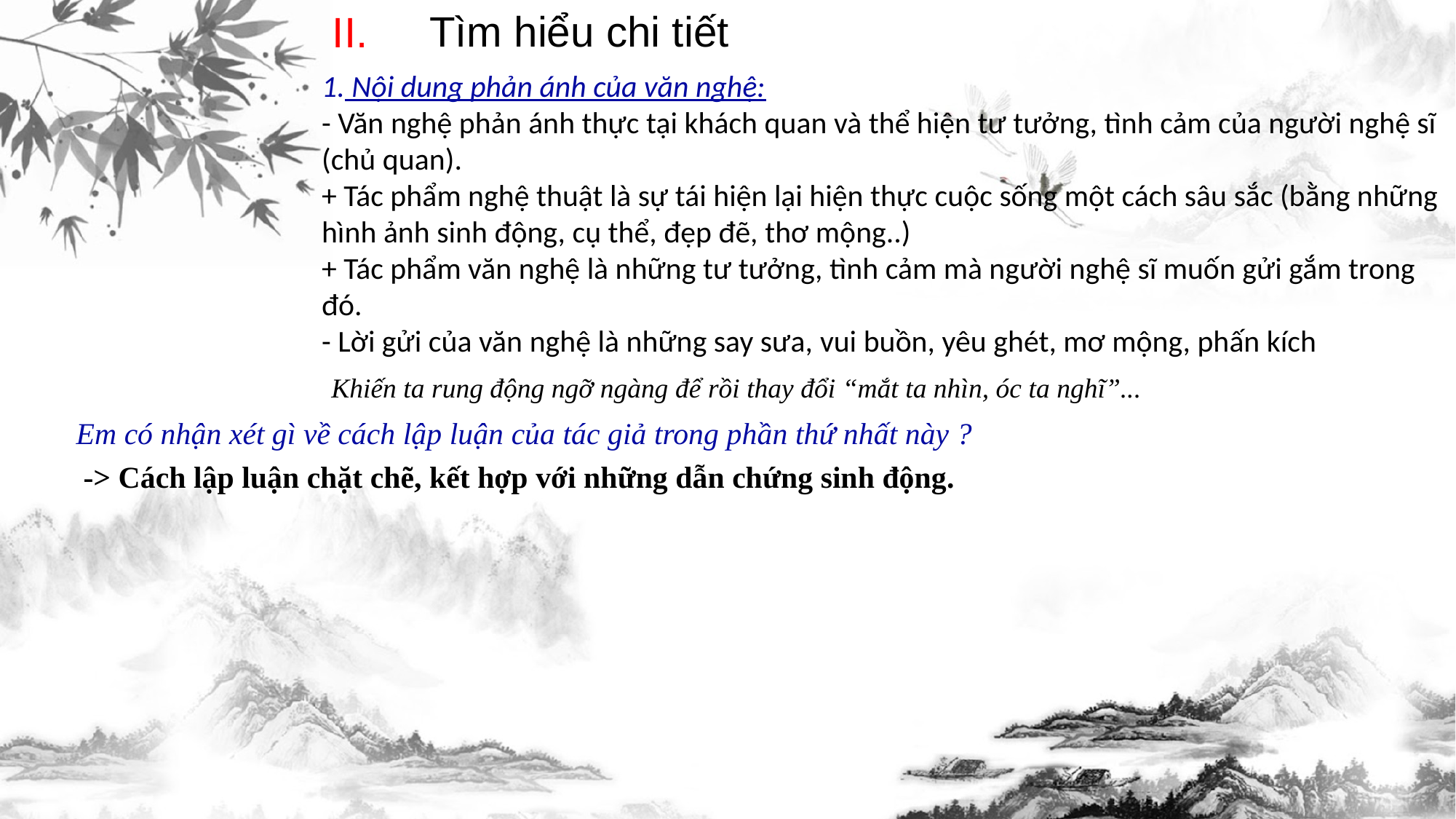

II.
Tìm hiểu chi tiết
1. Nội dung phản ánh của văn nghệ:
- Văn nghệ phản ánh thực tại khách quan và thể hiện tư tưởng, tình cảm của người nghệ sĩ (chủ quan).
+ Tác phẩm nghệ thuật là sự tái hiện lại hiện thực cuộc sống một cách sâu sắc (bằng những hình ảnh sinh động, cụ thể, đẹp đẽ, thơ mộng..)
+ Tác phẩm văn nghệ là những tư tưởng, tình cảm mà người nghệ sĩ muốn gửi gắm trong đó.
- Lời gửi của văn nghệ là những say sưa, vui buồn, yêu ghét, mơ mộng, phấn kích
   Khiến ta rung động ngỡ ngàng để rồi thay đổi “mắt ta nhìn, óc ta nghĩ”...
Em có nhận xét gì về cách lập luận của tác giả trong phần thứ nhất này ?
-> Cách lập luận chặt chẽ, kết hợp với những dẫn chứng sinh động.